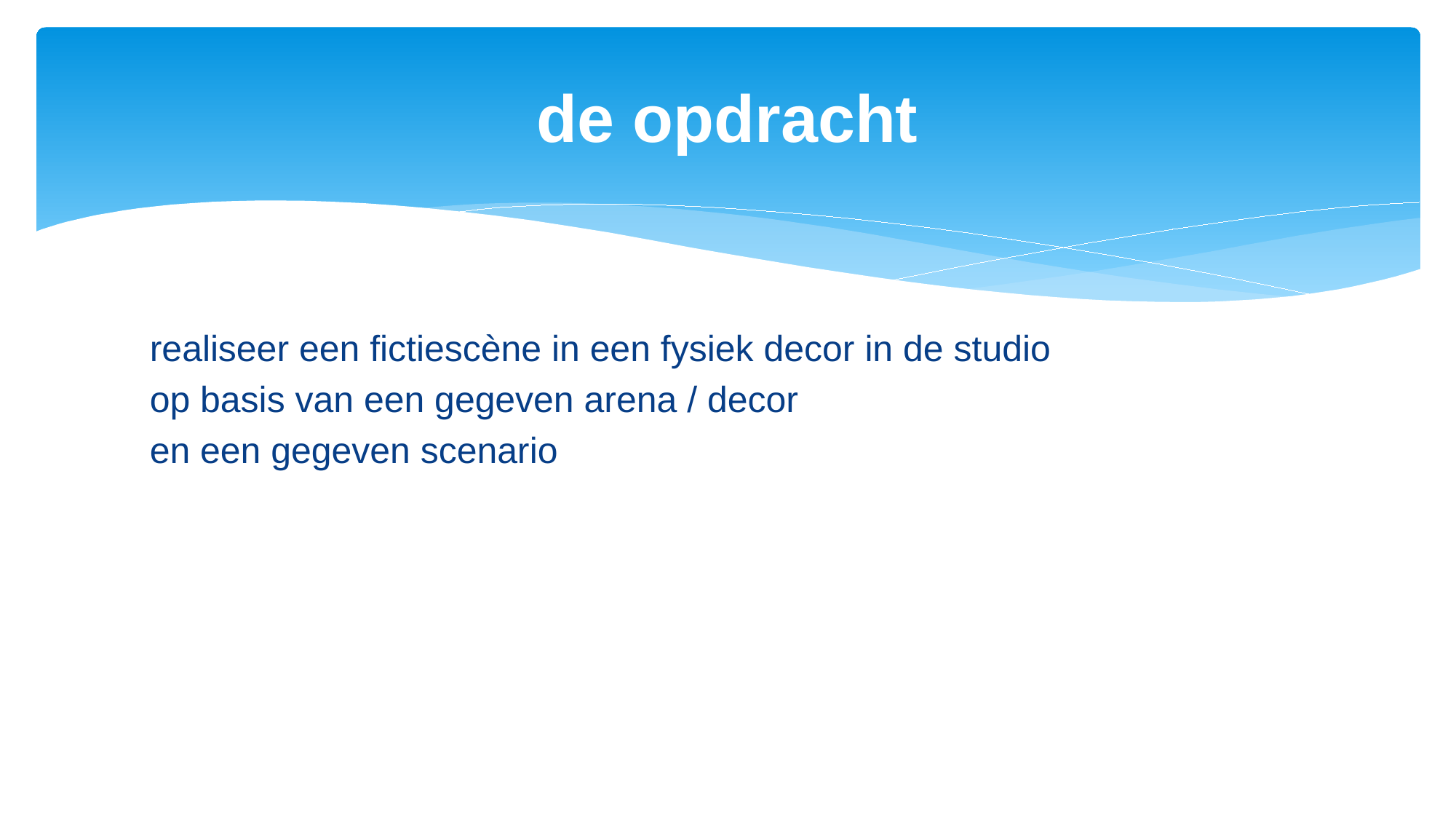

# de opdracht
realiseer een fictiescène in een fysiek decor in de studio
op basis van een gegeven arena / decor
en een gegeven scenario